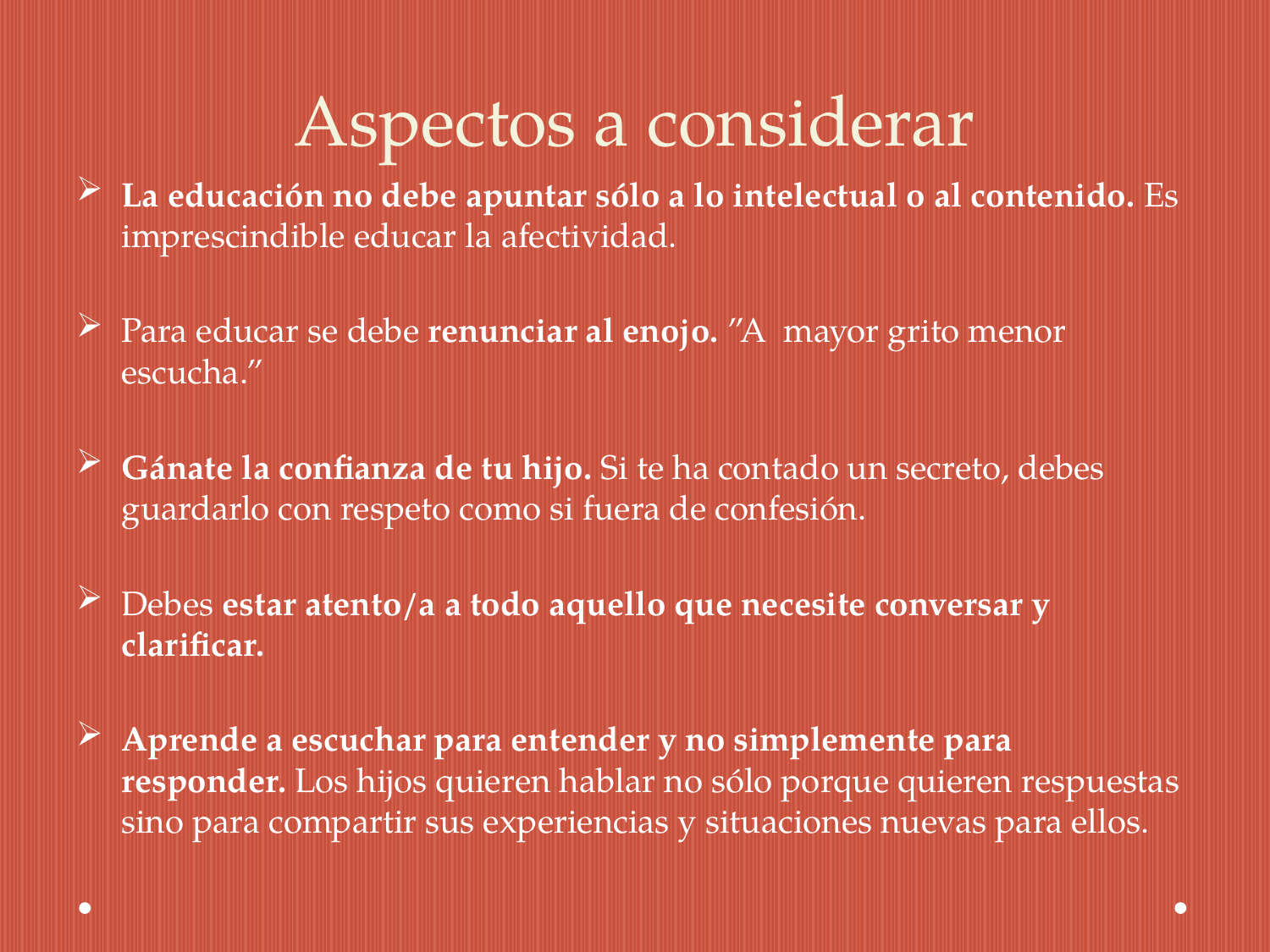

# Aspectos a considerar
La educación no debe apuntar sólo a lo intelectual o al contenido. Es imprescindible educar la afectividad.

Para educar se debe renunciar al enojo. ”A  mayor grito menor escucha.”

Gánate la confianza de tu hijo. Si te ha contado un secreto, debes guardarlo con respeto como si fuera de confesión.

Debes estar atento/a a todo aquello que necesite conversar y clarificar.

Aprende a escuchar para entender y no simplemente para responder. Los hijos quieren hablar no sólo porque quieren respuestas sino para compartir sus experiencias y situaciones nuevas para ellos.